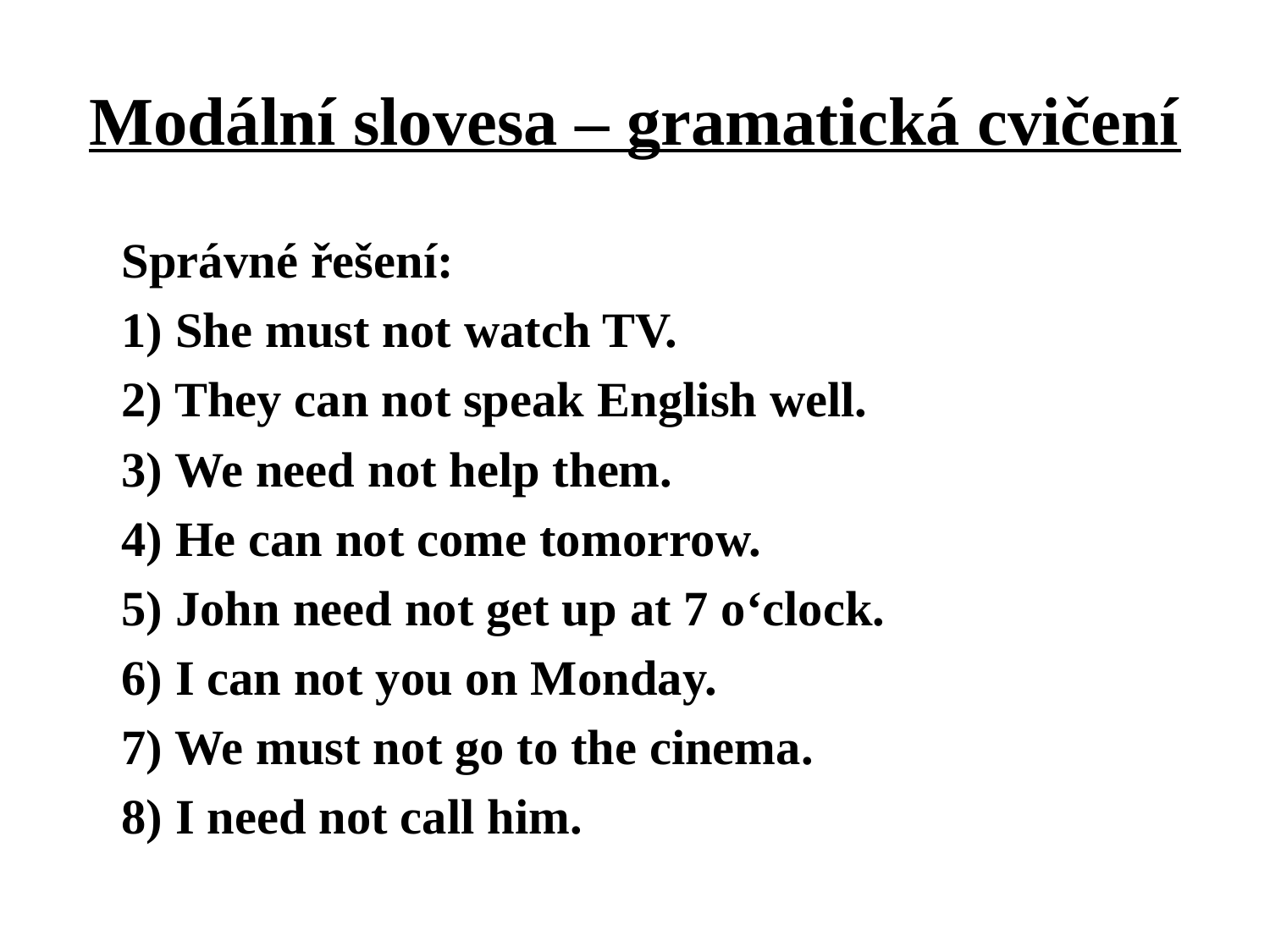

# Modální slovesa – gramatická cvičení
	Správné řešení:
	1) She must not watch TV.
	2) They can not speak English well.
	3) We need not help them.
	4) He can not come tomorrow.
	5) John need not get up at 7 o‘clock.
	6) I can not you on Monday.
	7) We must not go to the cinema.
	8) I need not call him.